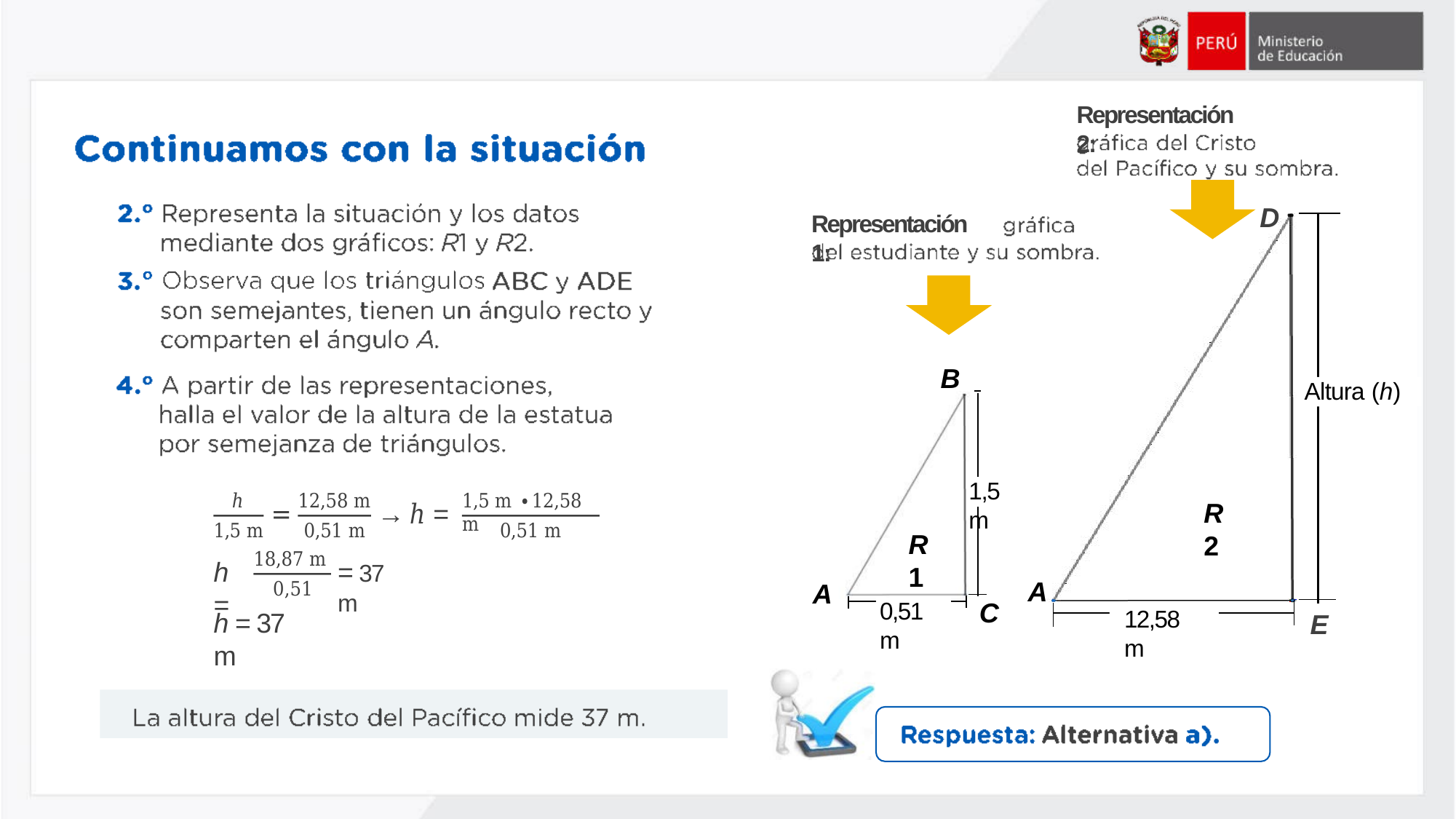

Representación 2:

D
Representación 1:

B

Altura (h)

1,5 m
ℎ
12,58 m
1,5 m ∙ 12,58 m
R2
=
→ ℎ =

1,5 m
0,51 m
0,51 m
R1
18,87 m
h =
= 37 m

A
0,51
A
0,51 m
C
12,58 m
h = 37 m
E